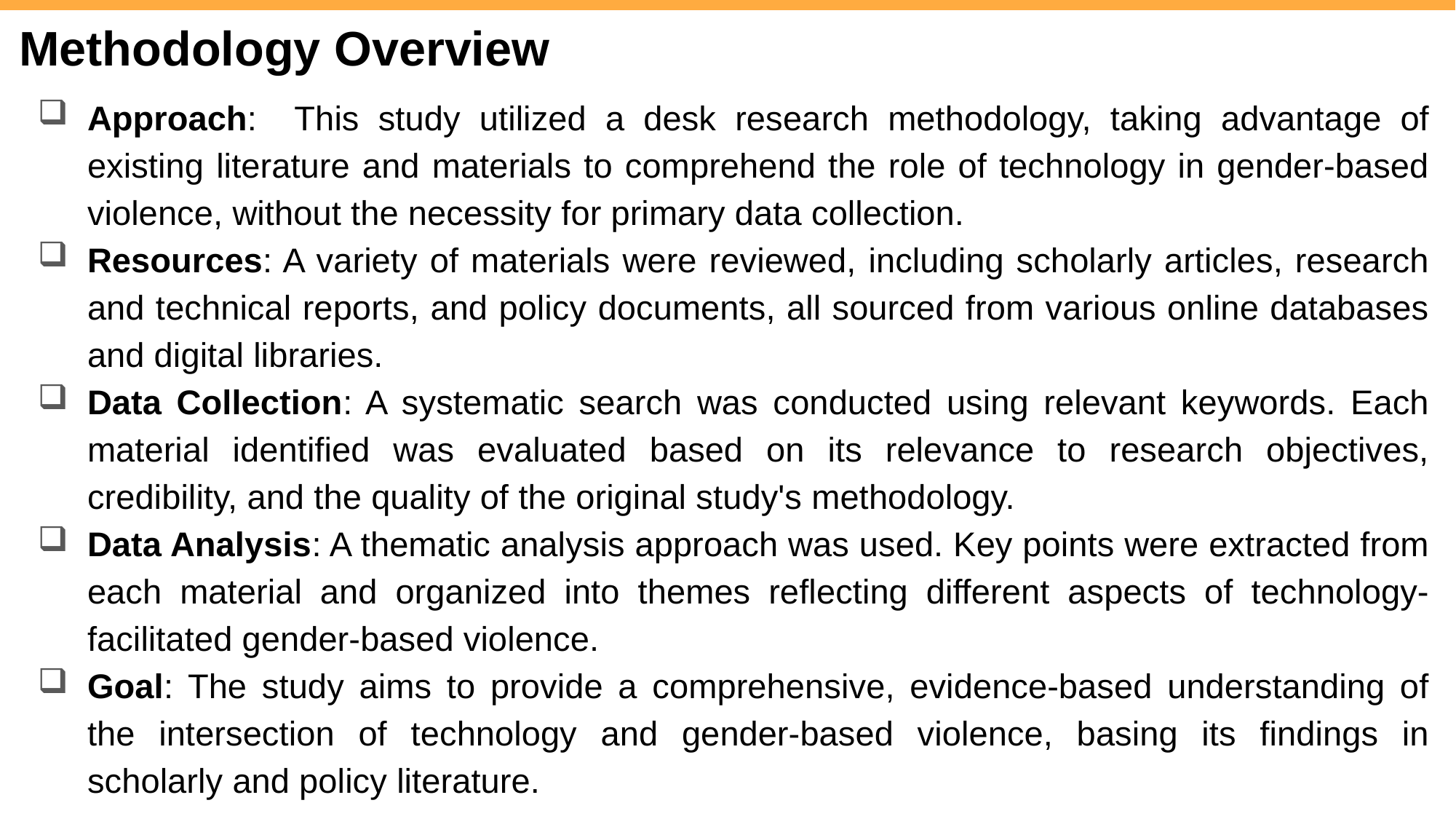

# Methodology Overview
Approach:  This study utilized a desk research methodology, taking advantage of existing literature and materials to comprehend the role of technology in gender-based violence, without the necessity for primary data collection.
Resources: A variety of materials were reviewed, including scholarly articles, research and technical reports, and policy documents, all sourced from various online databases and digital libraries.
Data Collection: A systematic search was conducted using relevant keywords. Each material identified was evaluated based on its relevance to research objectives, credibility, and the quality of the original study's methodology.
Data Analysis: A thematic analysis approach was used. Key points were extracted from each material and organized into themes reflecting different aspects of technology-facilitated gender-based violence.
Goal: The study aims to provide a comprehensive, evidence-based understanding of the intersection of technology and gender-based violence, basing its findings in scholarly and policy literature.